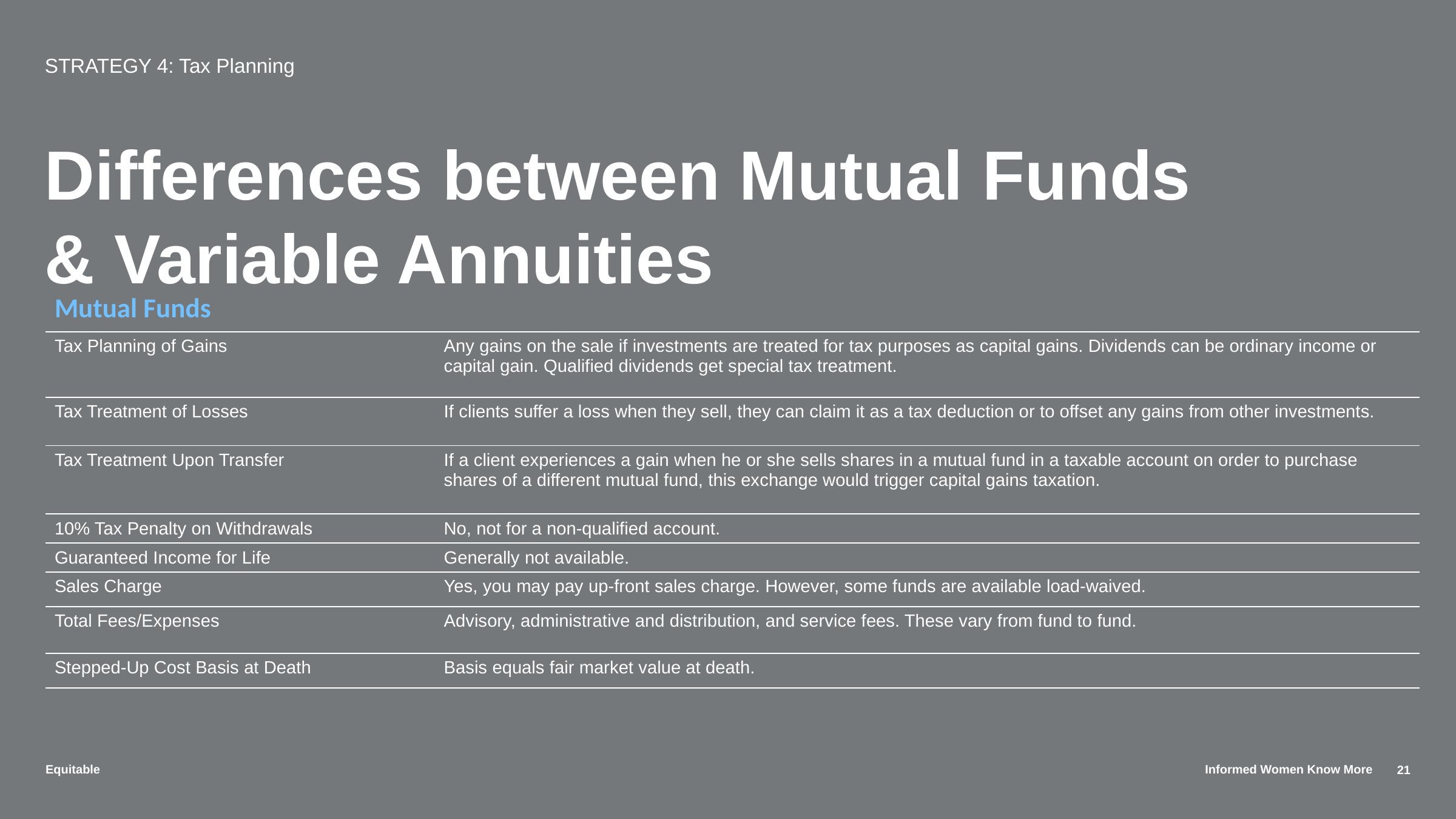

# STRATEGY 4: Tax Planning
Differences between Mutual Funds & Variable Annuities
| Mutual Funds |  |
| --- | --- |
| Tax Planning of Gains | Any gains on the sale if investments are treated for tax purposes as capital gains. Dividends can be ordinary income or capital gain. Qualified dividends get special tax treatment. |
| Tax Treatment of Losses | If clients suffer a loss when they sell, they can claim it as a tax deduction or to offset any gains from other investments. |
| Tax Treatment Upon Transfer | If a client experiences a gain when he or she sells shares in a mutual fund in a taxable account on order to purchase shares of a different mutual fund, this exchange would trigger capital gains taxation. |
| 10% Tax Penalty on Withdrawals | No, not for a non-qualified account. |
| Guaranteed Income for Life | Generally not available. |
| Sales Charge | Yes, you may pay up-front sales charge. However, some funds are available load-waived. |
| Total Fees/Expenses | Advisory, administrative and distribution, and service fees. These vary from fund to fund. |
| Stepped-Up Cost Basis at Death | Basis equals fair market value at death. |
|  |  |
21
Informed Women Know More